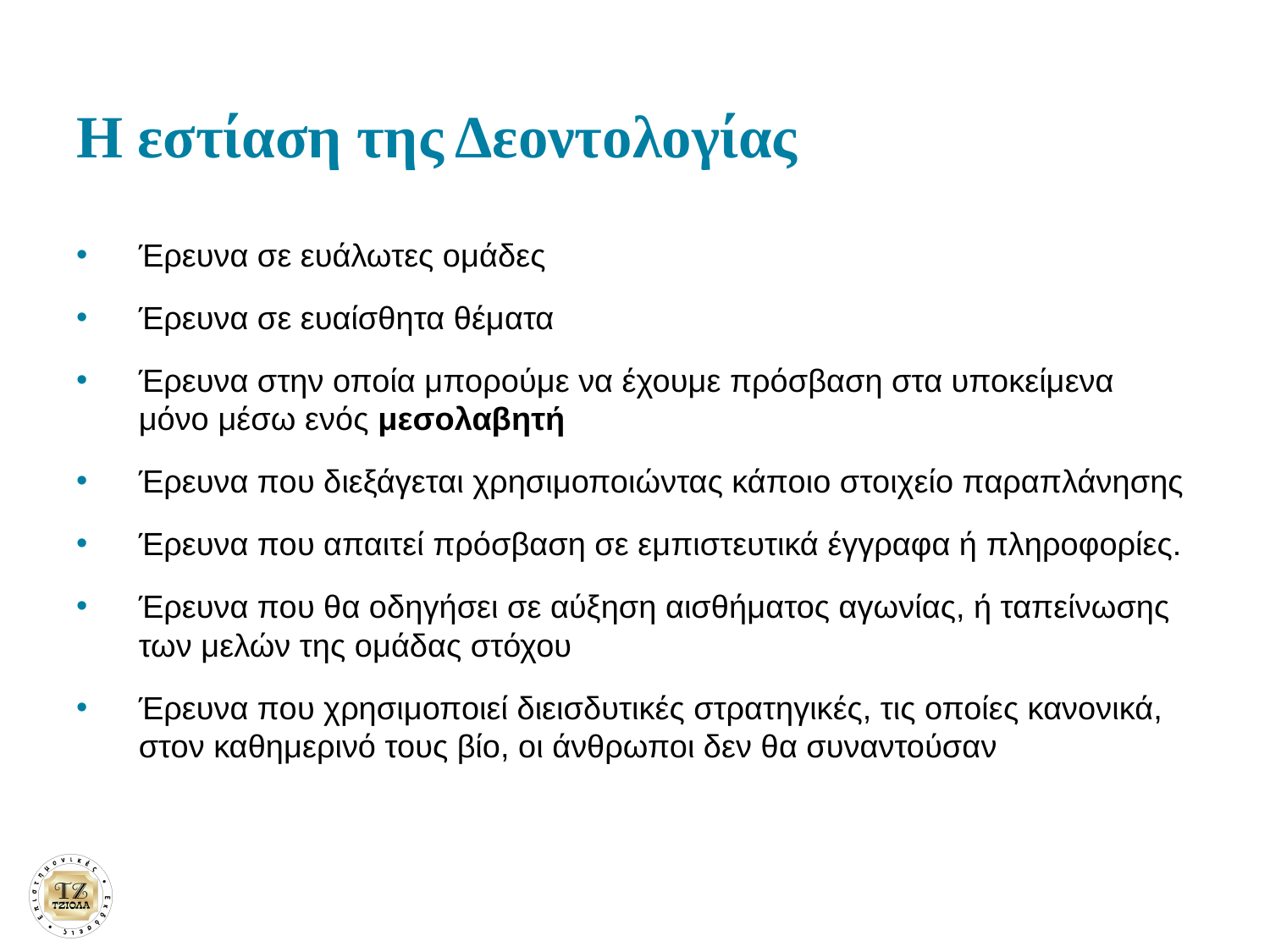

# Η εστίαση της Δεοντολογίας
Έρευνα σε ευάλωτες ομάδες
Έρευνα σε ευαίσθητα θέματα
Έρευνα στην οποία μπορούμε να έχουμε πρόσβαση στα υποκείμενα μόνο μέσω ενός μεσολαβητή
Έρευνα που διεξάγεται χρησιμοποιώντας κάποιο στοιχείο παραπλάνησης
Έρευνα που απαιτεί πρόσβαση σε εμπιστευτικά έγγραφα ή πληροφορίες.
Έρευνα που θα οδηγήσει σε αύξηση αισθήματος αγωνίας, ή ταπείνωσης των μελών της ομάδας στόχου
Έρευνα που χρησιμοποιεί διεισδυτικές στρατηγικές, τις οποίες κανονικά, στον καθημερινό τους βίο, οι άνθρωποι δεν θα συναντούσαν